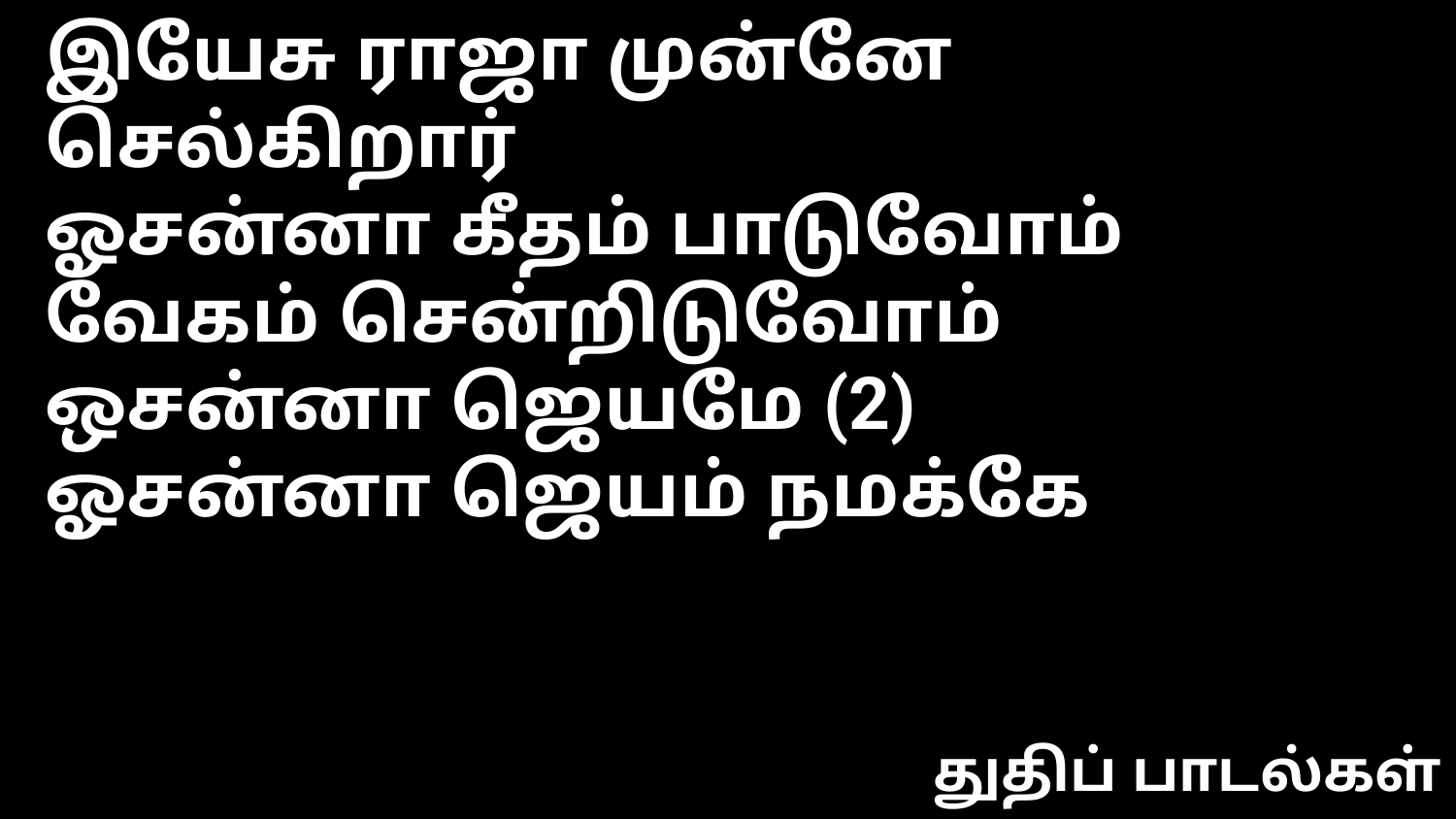

இயேசு ராஜா முன்னே செல்கிறார்
ஓசன்னா கீதம் பாடுவோம்
வேகம் சென்றிடுவோம்
ஒசன்னா ஜெயமே (2)
ஓசன்னா ஜெயம் நமக்கே

துதிப் பாடல்கள்